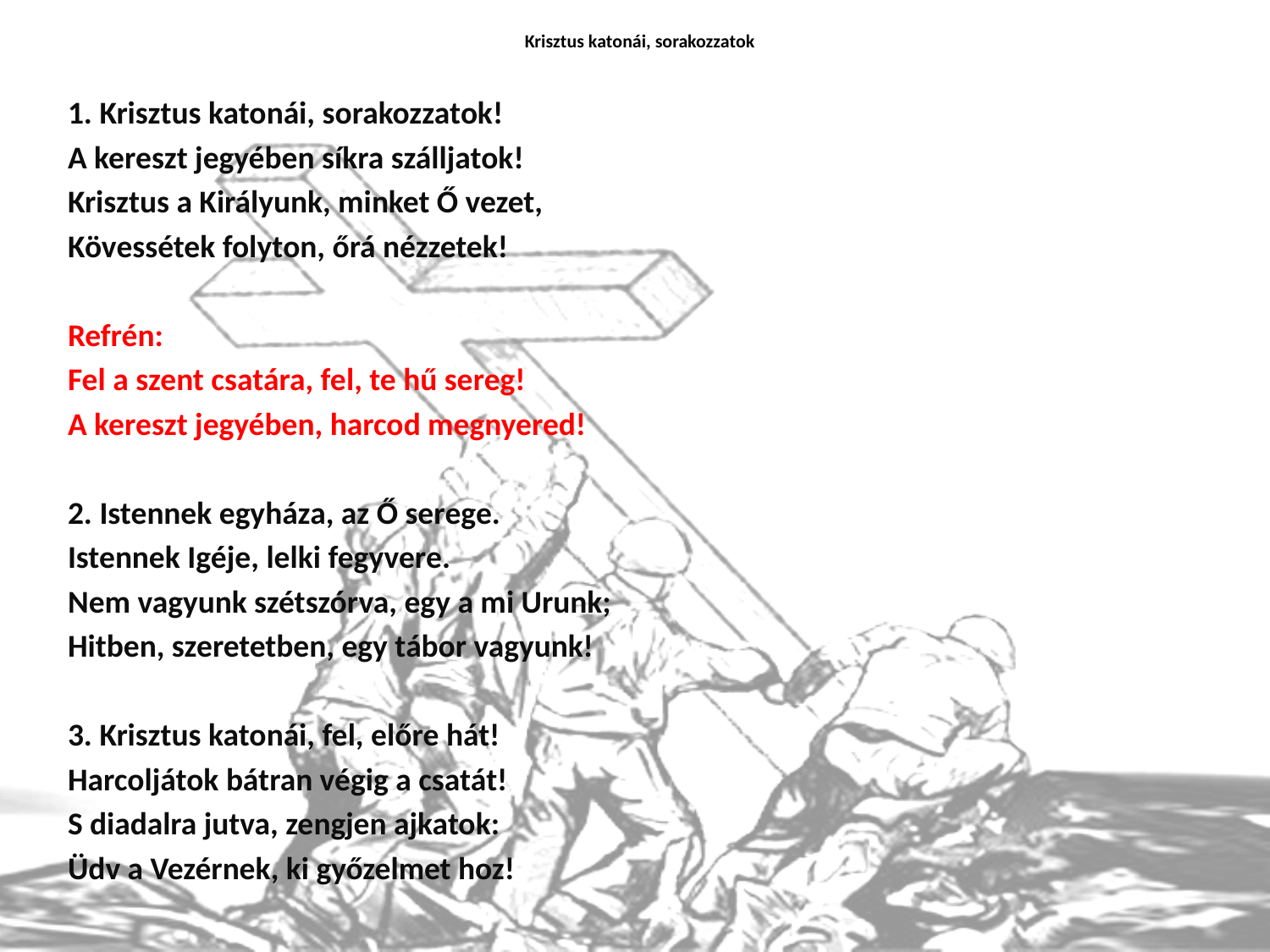

# Krisztus katonái, sorakozzatok
1. Krisztus katonái, sorakozzatok!
A kereszt jegyében síkra szálljatok!
Krisztus a Királyunk, minket Ő vezet,
Kövessétek folyton, őrá nézzetek!

Refrén:
Fel a szent csatára, fel, te hű sereg!
A kereszt jegyében, harcod megnyered!

2. Istennek egyháza, az Ő serege.
Istennek Igéje, lelki fegyvere.
Nem vagyunk szétszórva, egy a mi Urunk;
Hitben, szeretetben, egy tábor vagyunk!

3. Krisztus katonái, fel, előre hát!
Harcoljátok bátran végig a csatát!
S diadalra jutva, zengjen ajkatok:
Üdv a Vezérnek, ki győzelmet hoz!